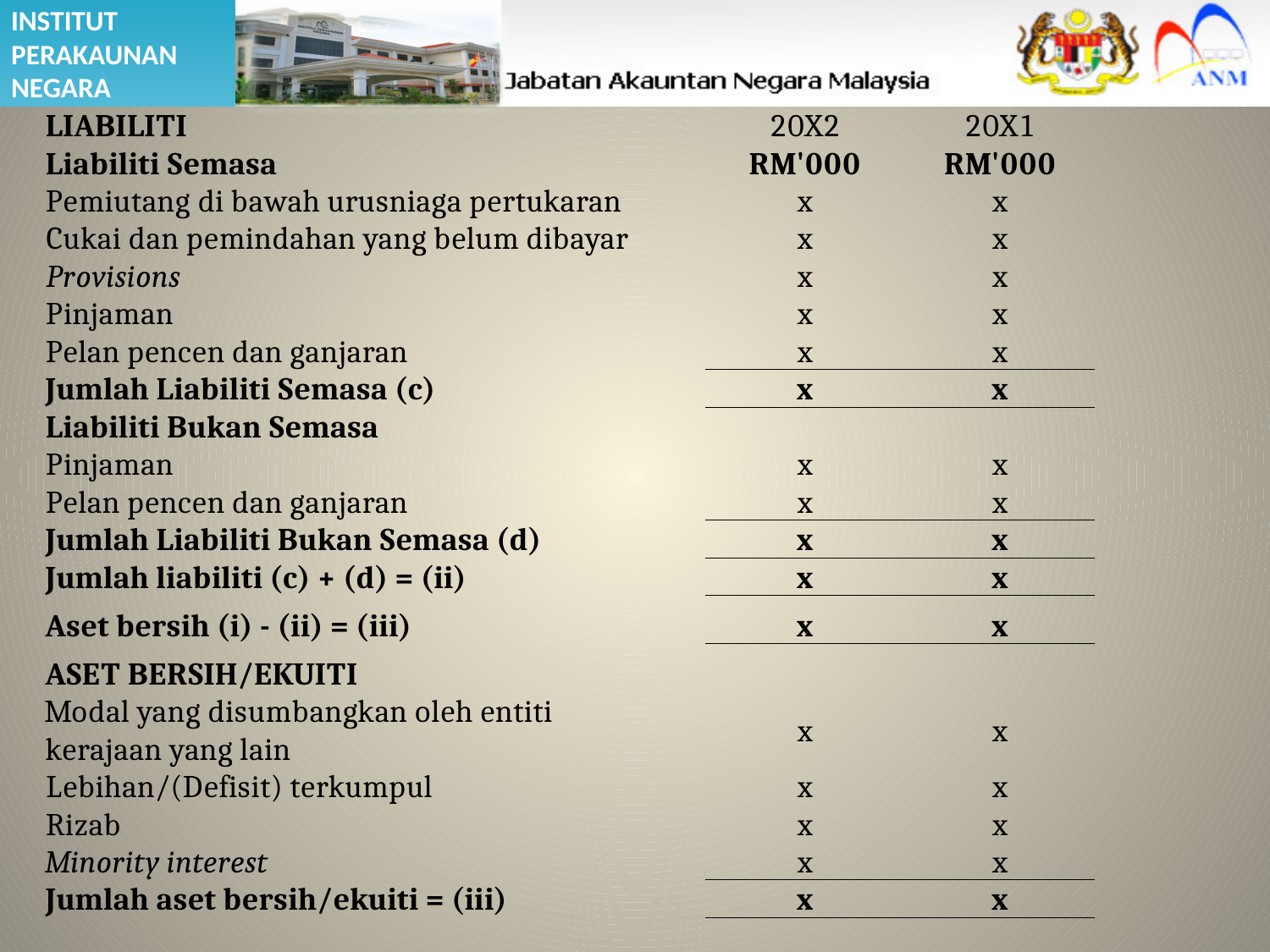

| LIABILITI |  | 20X2 | 20X1 |
| --- | --- | --- | --- |
| Liabiliti Semasa |  | RM'000 | RM'000 |
| Pemiutang di bawah urusniaga pertukaran |  | x | x |
| Cukai dan pemindahan yang belum dibayar |  | x | x |
| Provisions |  | x | x |
| Pinjaman |  | x | x |
| Pelan pencen dan ganjaran |  | x | x |
| Jumlah Liabiliti Semasa (c) |  | x | x |
| Liabiliti Bukan Semasa |  |  |  |
| Pinjaman |  | x | x |
| Pelan pencen dan ganjaran |  | x | x |
| Jumlah Liabiliti Bukan Semasa (d) |  | x | x |
| Jumlah liabiliti (c) + (d) = (ii) |  | x | x |
|  |  |  |  |
| Aset bersih (i) - (ii) = (iii) |  | x | x |
|  |  |  |  |
| ASET BERSIH/EKUITI |  |  |  |
| Modal yang disumbangkan oleh entiti kerajaan yang lain |  | x | x |
| Lebihan/(Defisit) terkumpul |  | x | x |
| Rizab |  | x | x |
| Minority interest |  | x | x |
| Jumlah aset bersih/ekuiti = (iii) |  | x | x |